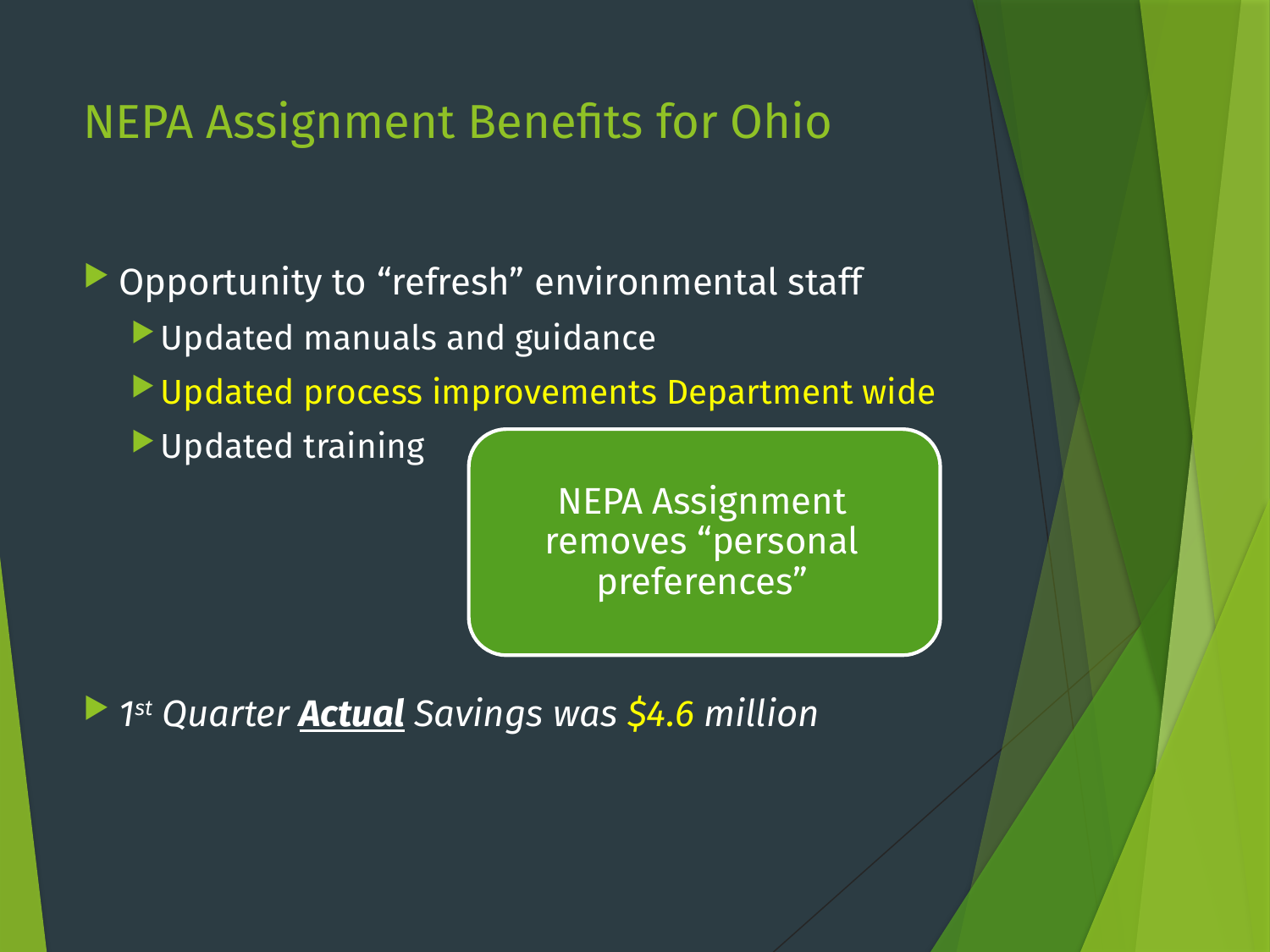

# NEPA Assignment Benefits for Ohio
Opportunity to “refresh” environmental staff
Updated manuals and guidance
Updated process improvements Department wide
Updated training

1st Quarter Actual Savings was $4.6 million

NEPA Assignment removes “personal preferences”